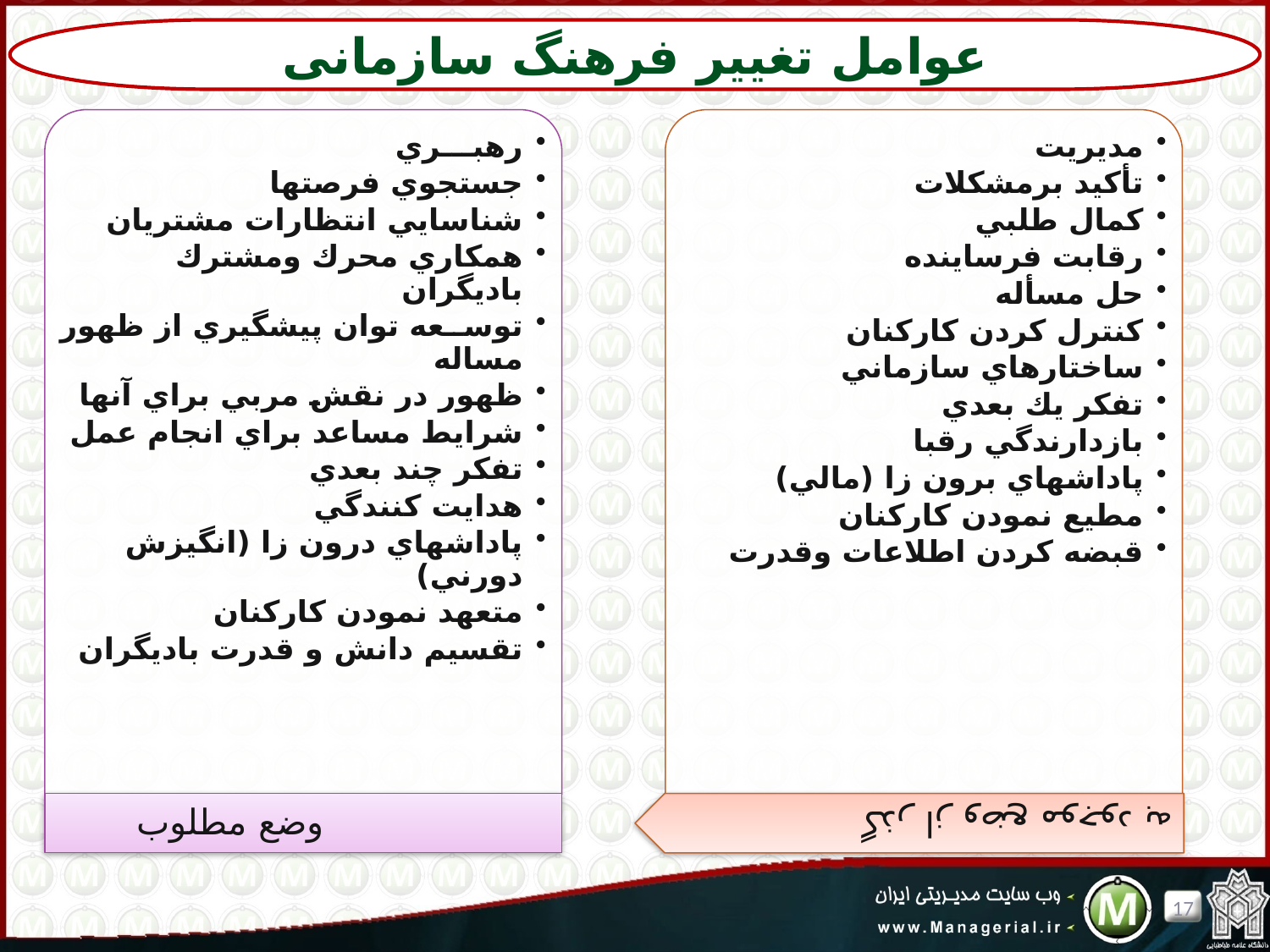

عوامل تغییر فرهنگ سازمانی
رهبـــري
جستجوي فرصتها
شناسايي انتظارات مشتريان
همكاري محرك ومشترك باديگران
توسعه توان پيشگيري از ظهور مساله
ظهور در نقش مربي براي آنها
شرايط مساعد براي انجام عمل
تفكر چند بعدي
هدايت كنندگي
پاداشهاي درون زا (انگيزش دورني)
متعهد نمودن كاركنان
تقسيم دانش و قدرت باديگران
وضع مطلوب
مديريت
تأكيد برمشكلات
كمال طلبي
رقابت فرساينده
حل مسأله
كنترل كردن كاركنان
ساختارهاي سازماني
تفكر يك بعدي
بازدارندگي رقبا
پاداشهاي برون زا (مالي)
مطيع نمودن كاركنان
قبضه كردن اطلاعات وقدرت
گذر از وضع موجود به
17